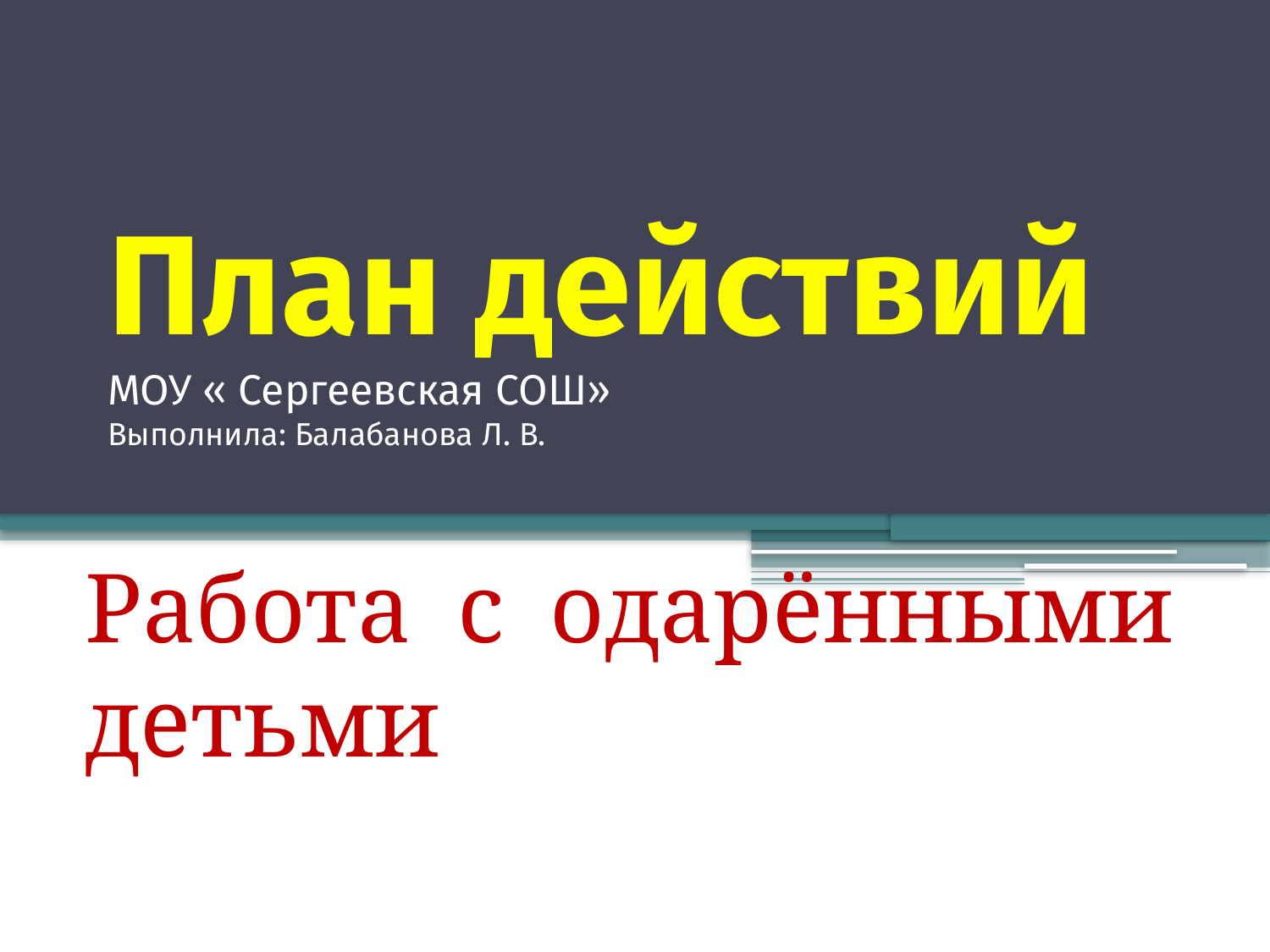

# План действий МОУ « Сергеевская СОШ» Выполнила: Балабанова Л. В.
Работа  с  одарёнными детьми